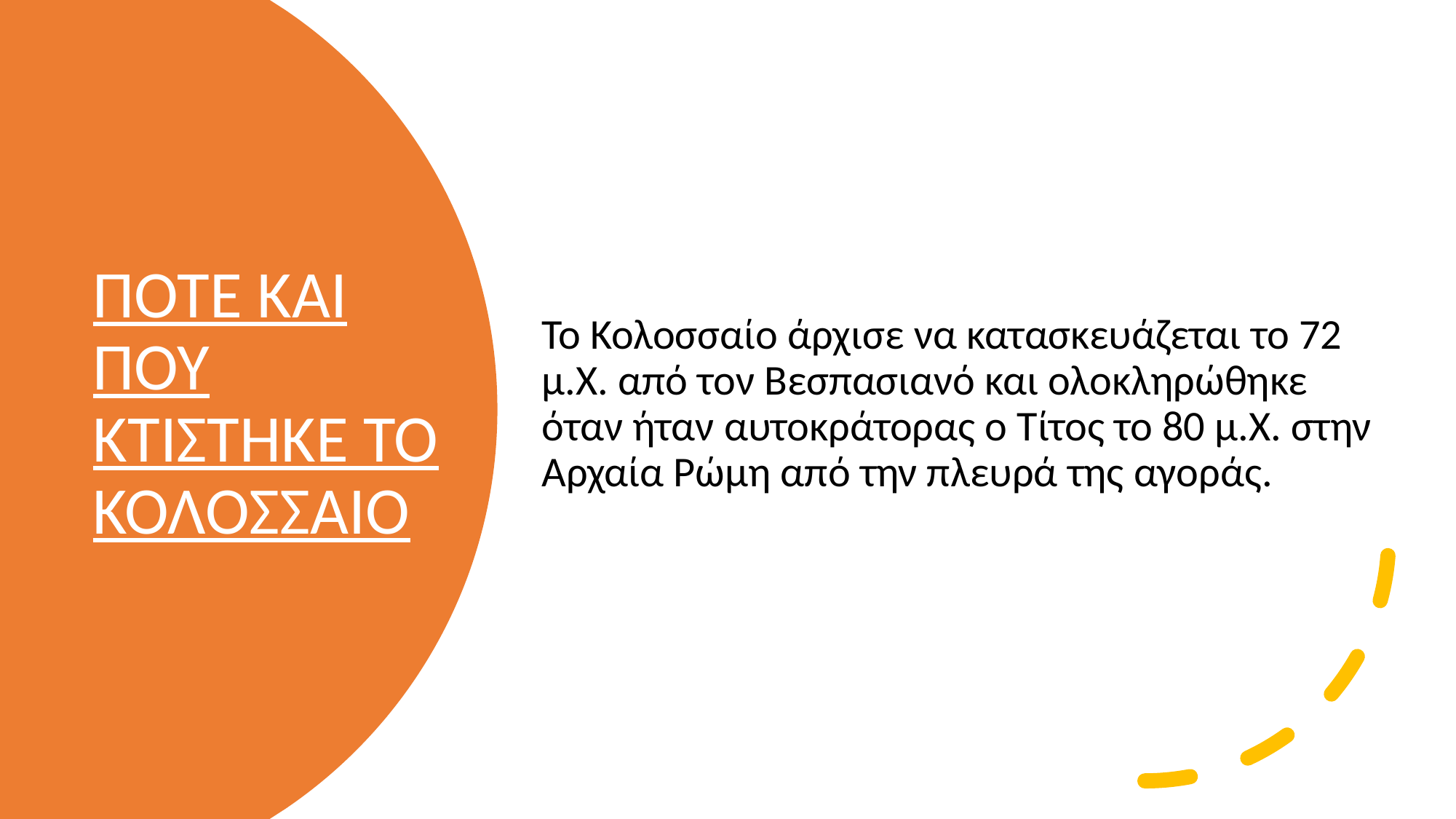

Το Κολοσσαίο άρχισε να κατασκευάζεται το 72 μ.Χ. από τον Βεσπασιανό και ολοκληρώθηκε όταν ήταν αυτοκράτορας ο Τίτος το 80 μ.Χ. στην Αρχαία Ρώμη από την πλευρά της αγοράς.
# ΠΟΤΕ ΚΑΙ ΠΟΥ ΚΤΙΣΤΗΚΕ ΤΟ ΚΟΛΟΣΣΑΙΟ